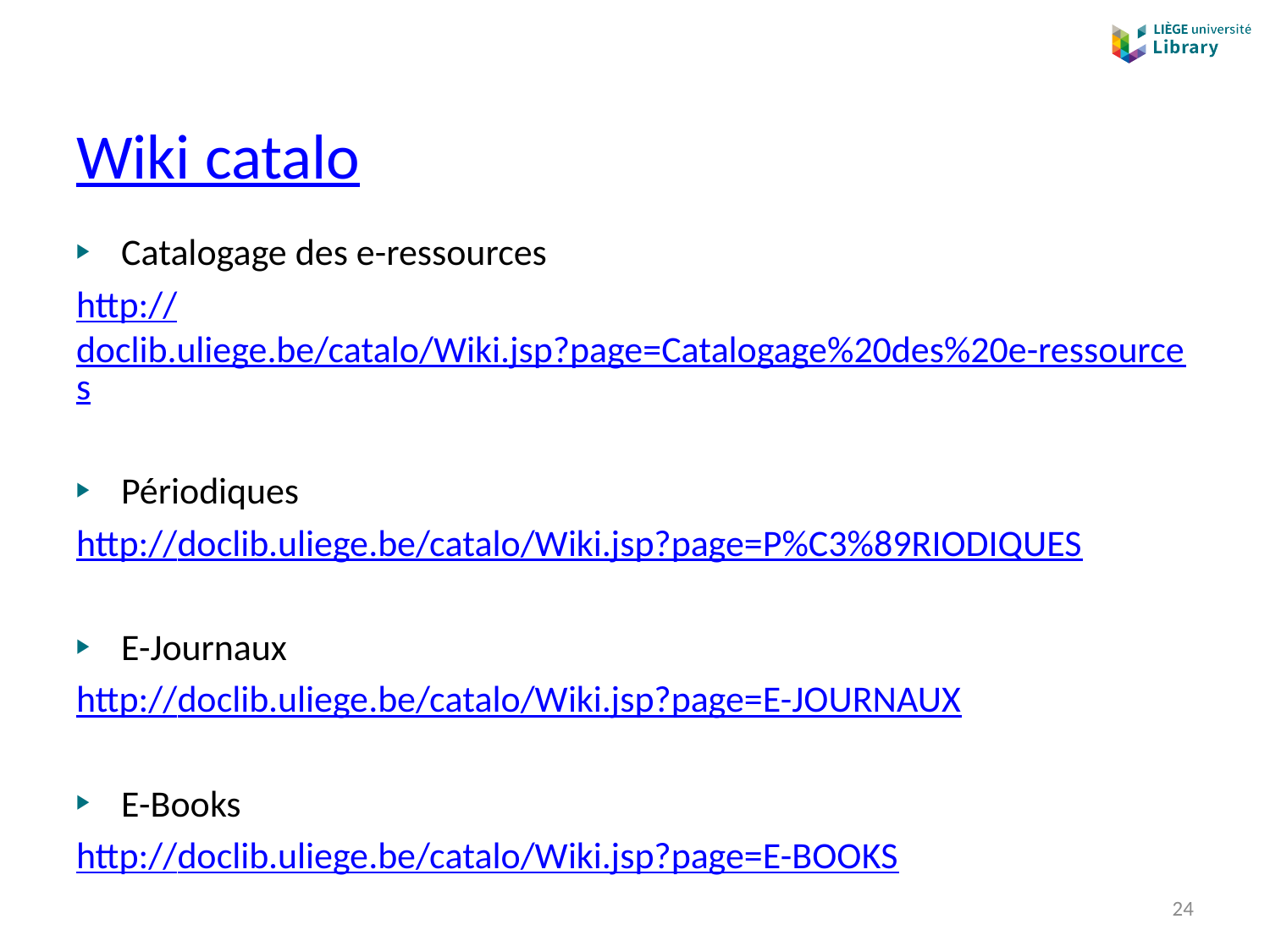

# Wiki catalo
Catalogage des e-ressources
http://doclib.uliege.be/catalo/Wiki.jsp?page=Catalogage%20des%20e-ressources

Périodiques
http://doclib.uliege.be/catalo/Wiki.jsp?page=P%C3%89RIODIQUES

E-Journaux
http://doclib.uliege.be/catalo/Wiki.jsp?page=E-JOURNAUX

E-Books
http://doclib.uliege.be/catalo/Wiki.jsp?page=E-BOOKS

24